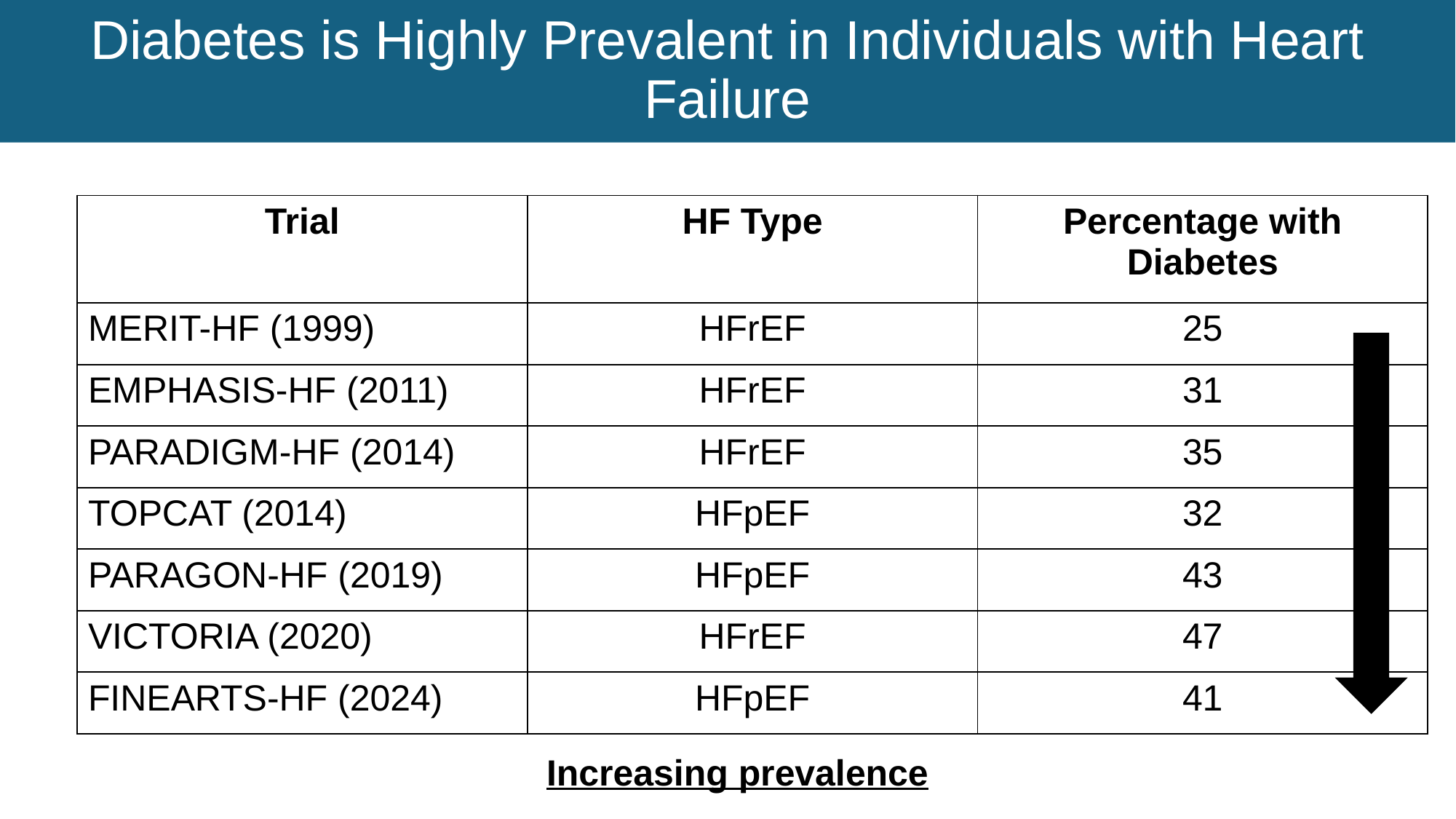

# Diabetes is Highly Prevalent in Individuals with Heart Failure
| Trial | HF Type | Percentage with Diabetes |
| --- | --- | --- |
| MERIT-HF (1999) | HFrEF | 25 |
| EMPHASIS-HF (2011) | HFrEF | 31 |
| PARADIGM-HF (2014) | HFrEF | 35 |
| TOPCAT (2014) | HFpEF | 32 |
| PARAGON-HF (2019) | HFpEF | 43 |
| VICTORIA (2020) | HFrEF | 47 |
| FINEARTS-HF (2024) | HFpEF | 41 |

Increasing prevalence